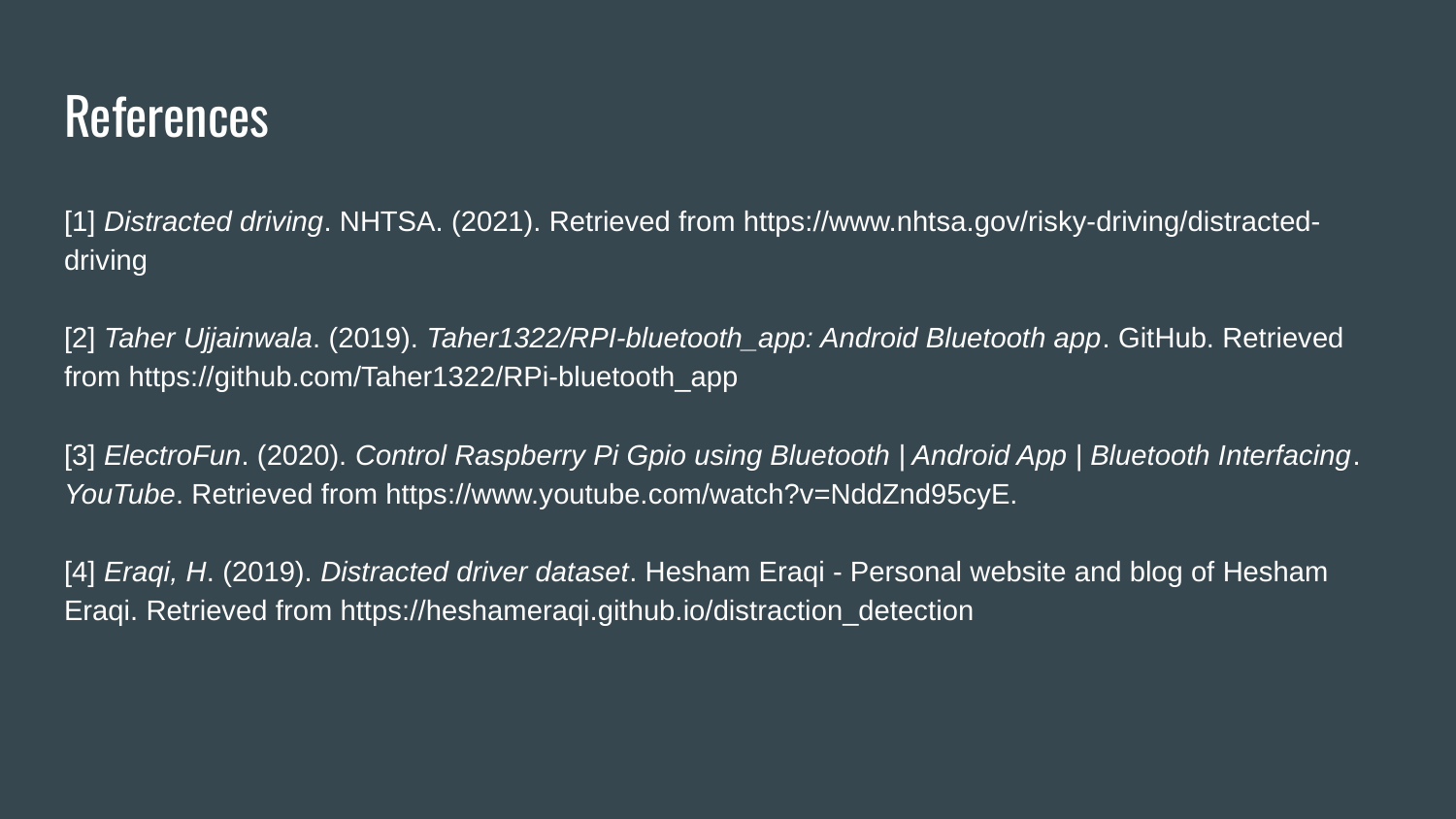

# References
[1] Distracted driving. NHTSA. (2021). Retrieved from https://www.nhtsa.gov/risky-driving/distracted-driving

[2] Taher Ujjainwala. (2019). Taher1322/RPI-bluetooth_app: Android Bluetooth app. GitHub. Retrieved from https://github.com/Taher1322/RPi-bluetooth_app

[3] ElectroFun. (2020). Control Raspberry Pi Gpio using Bluetooth | Android App | Bluetooth Interfacing. YouTube. Retrieved from https://www.youtube.com/watch?v=NddZnd95cyE.

[4] Eraqi, H. (2019). Distracted driver dataset. Hesham Eraqi - Personal website and blog of Hesham Eraqi. Retrieved from https://heshameraqi.github.io/distraction_detection